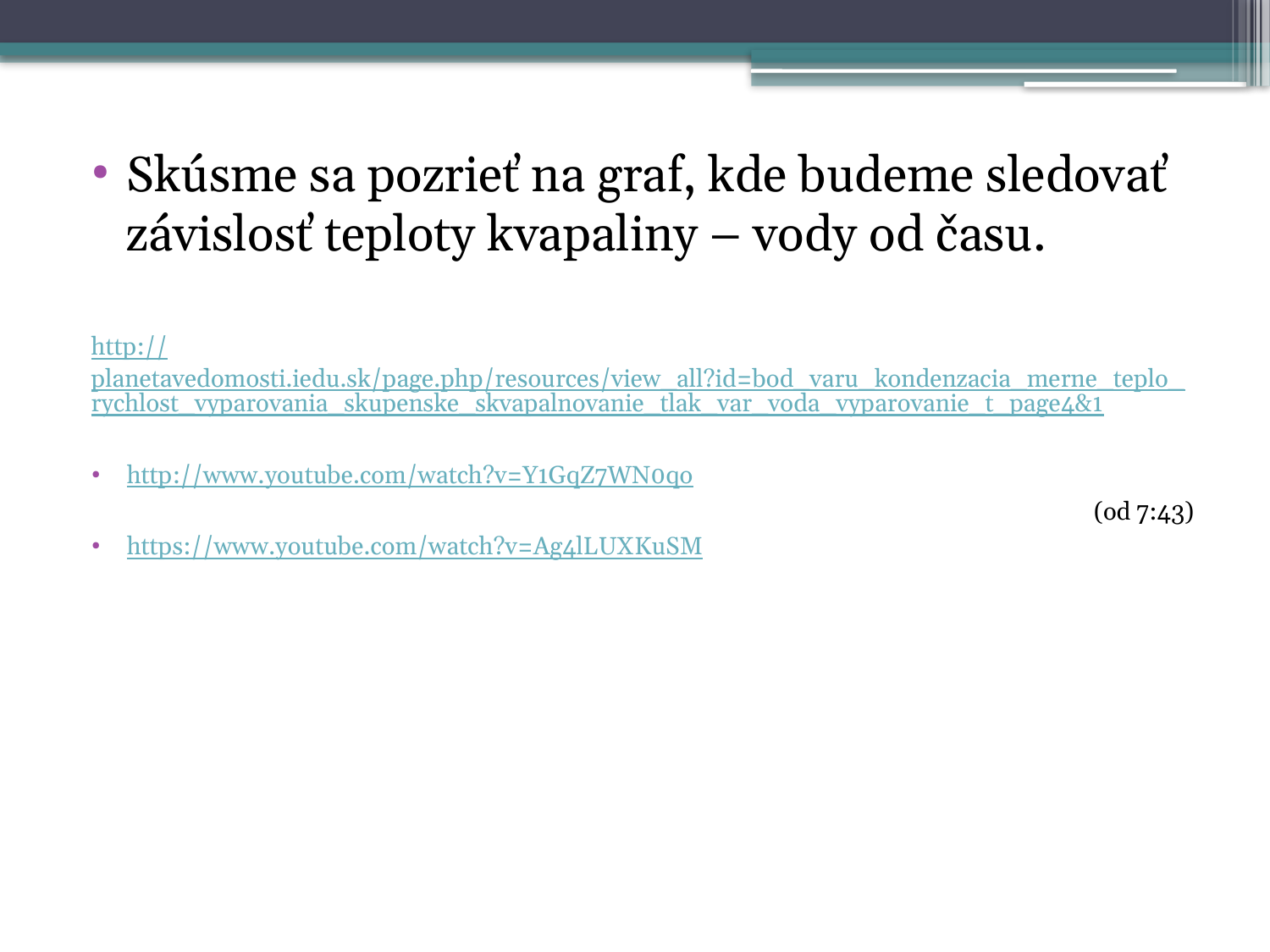

Skúsme sa pozrieť na graf, kde budeme sledovať závislosť teploty kvapaliny – vody od času.

http://planetavedomosti.iedu.sk/page.php/resources/view_all?id=bod_varu_kondenzacia_merne_teplo_rychlost_vyparovania_skupenske_skvapalnovanie_tlak_var_voda_vyparovanie_t_page4&1

http://www.youtube.com/watch?v=Y1GqZ7WN0qo
(od 7:43)
https://www.youtube.com/watch?v=Ag4lLUXKuSM